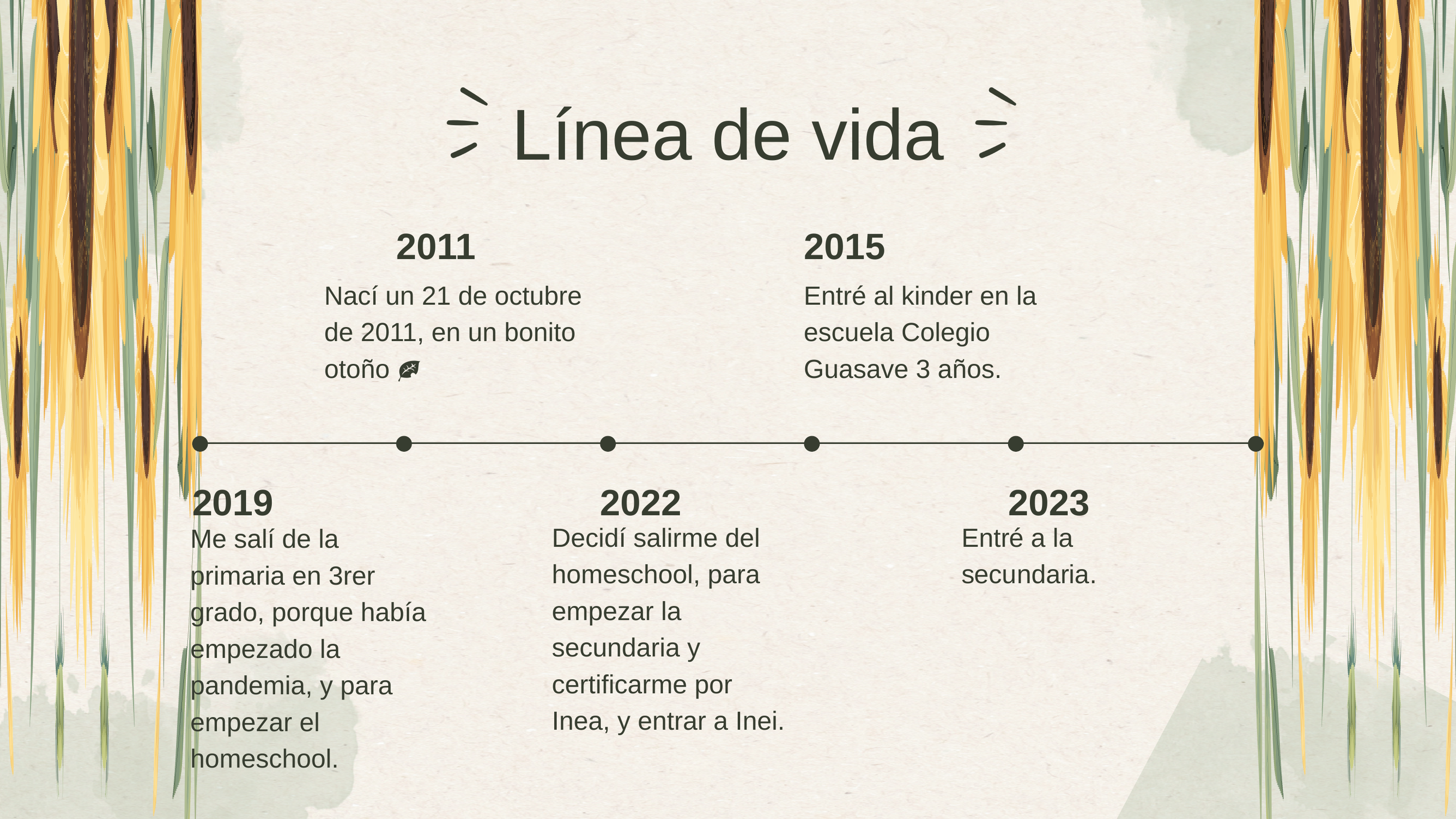

Línea de vida

2011
2015
Nací un 21 de octubre de 2011, en un bonito otoño 🍂
Entré al kinder en la escuela Colegio Guasave 3 años.

2019
2022
2023
Decidí salirme del homeschool, para empezar la secundaria y certificarme por Inea, y entrar a Inei.
Entré a la secundaria.
Me salí de la primaria en 3rer grado, porque había empezado la pandemia, y para  empezar el homeschool.